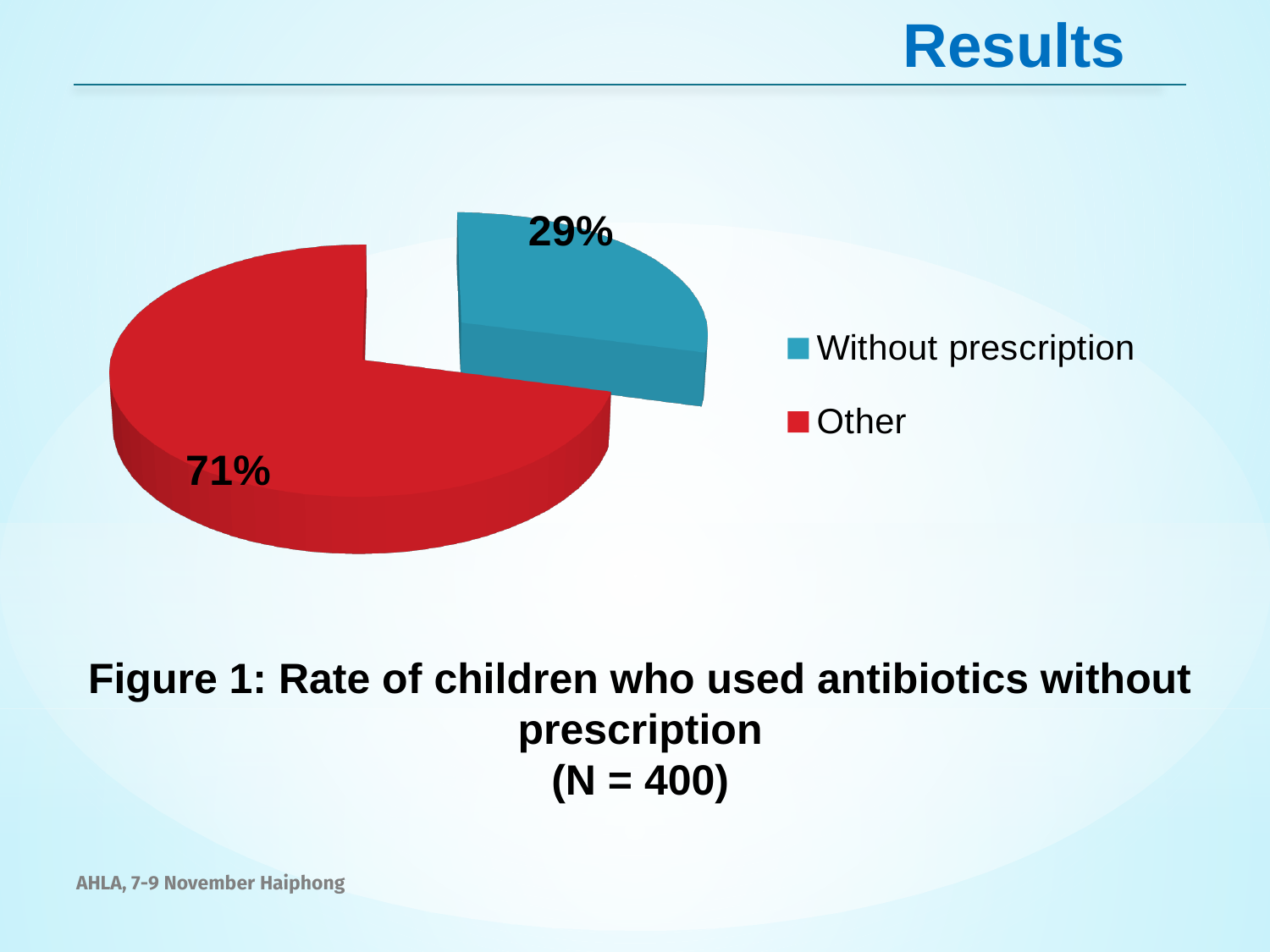

Results

[unsupported chart]

Figure 1: Rate of children who used antibiotics without prescription
(N = 400)
AHLA, 7-9 November Haiphong